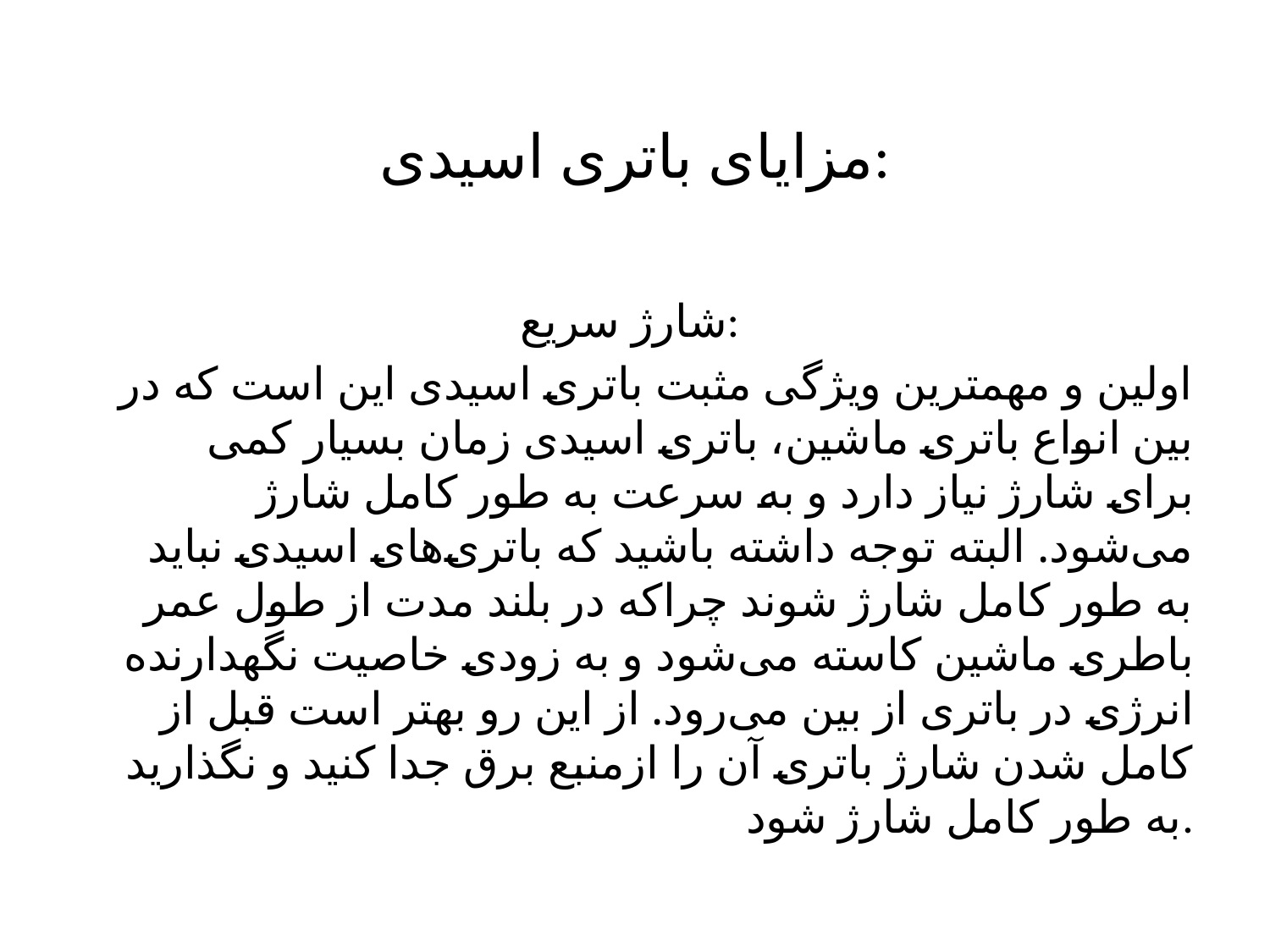

# مزایای باتری اسیدی:

شارژ سریع:
اولین و مهمترین ویژگی مثبت باتری اسیدی این است که در بین انواع باتری ماشین، باتری اسیدی زمان بسیار کمی برای شارژ نیاز دارد و به سرعت به طور کامل شارژ می‌شود. البته توجه داشته باشید که باتری‌های اسیدی نباید به طور کامل شارژ شوند چراکه در بلند مدت از طول عمر باطری ماشین کاسته می‌شود و به زودی خاصیت نگهدارنده انرژی در باتری از بین می‌رود. از این رو بهتر است قبل از کامل شدن شارژ باتری آن را ازمنبع برق جدا کنید و نگذارید به طور کامل شارژ شود.